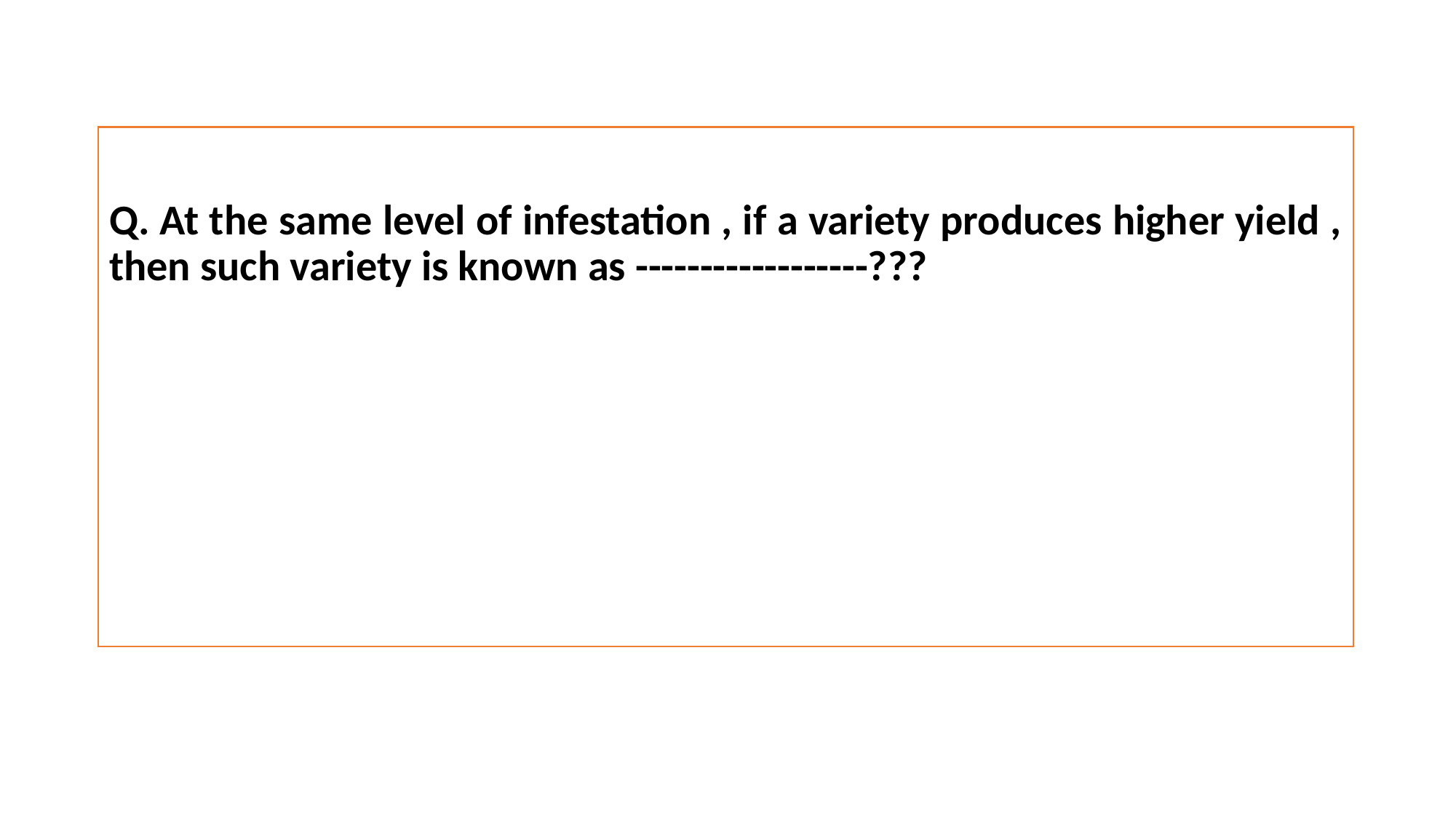

Q. At the same level of infestation , if a variety produces higher yield , then such variety is known as ------------------???